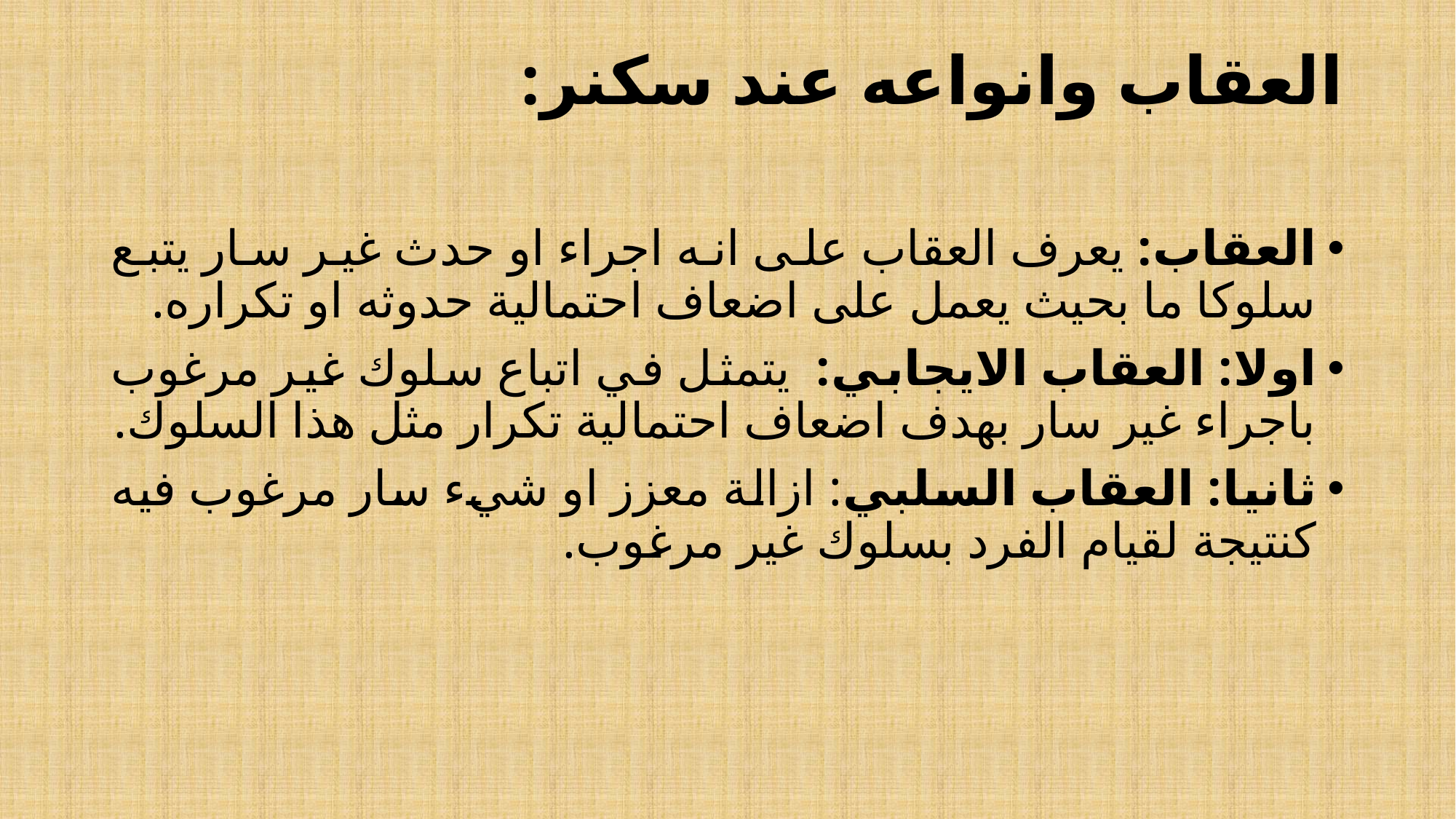

# العقاب وانواعه عند سكنر:
العقاب: يعرف العقاب على انه اجراء او حدث غير سار يتبع سلوكا ما بحيث يعمل على اضعاف احتمالية حدوثه او تكراره.
اولا: العقاب الايجابي:  يتمثل في اتباع سلوك غير مرغوب باجراء غير سار بهدف اضعاف احتمالية تكرار مثل هذا السلوك.
ثانيا: العقاب السلبي: ازالة معزز او شيء سار مرغوب فيه كنتيجة لقيام الفرد بسلوك غير مرغوب.